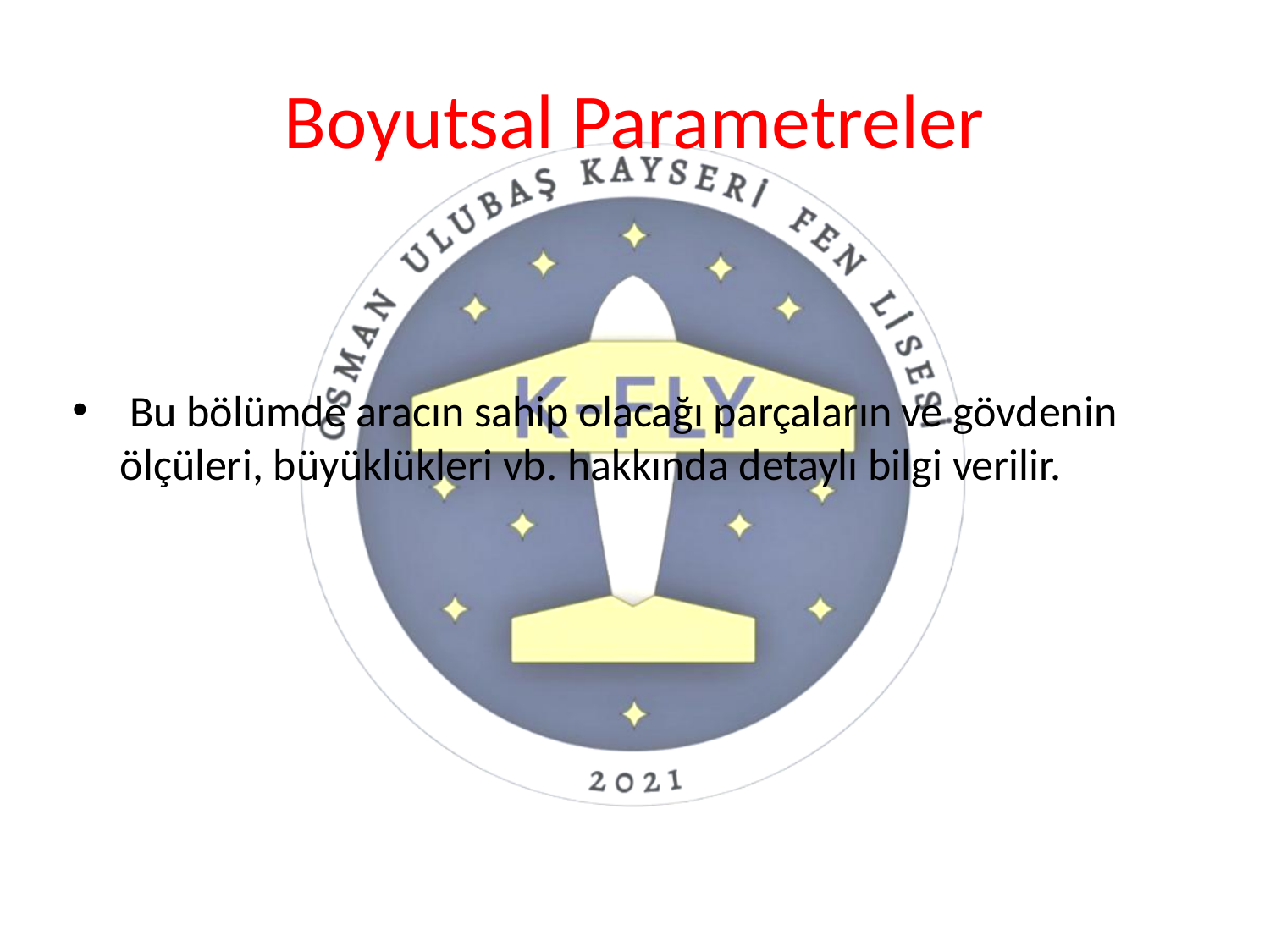

# Boyutsal Parametreler
 Bu bölümde aracın sahip olacağı parçaların ve gövdenin ölçüleri, büyüklükleri vb. hakkında detaylı bilgi verilir.